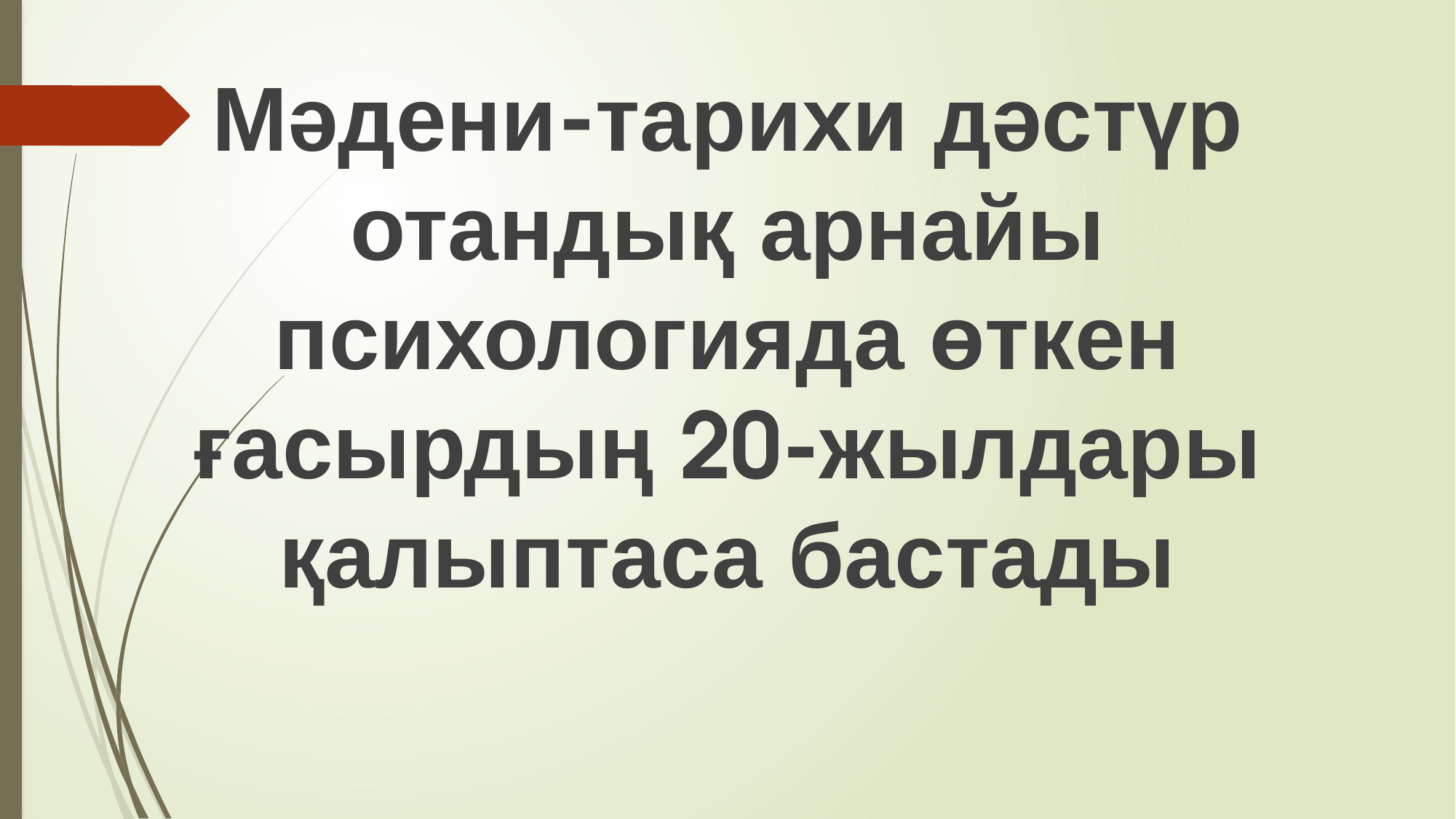

Мәдени-тарихи дәстүр отандық арнайы психологияда өткен ғасырдың 20-жылдары қалыптаса бастады